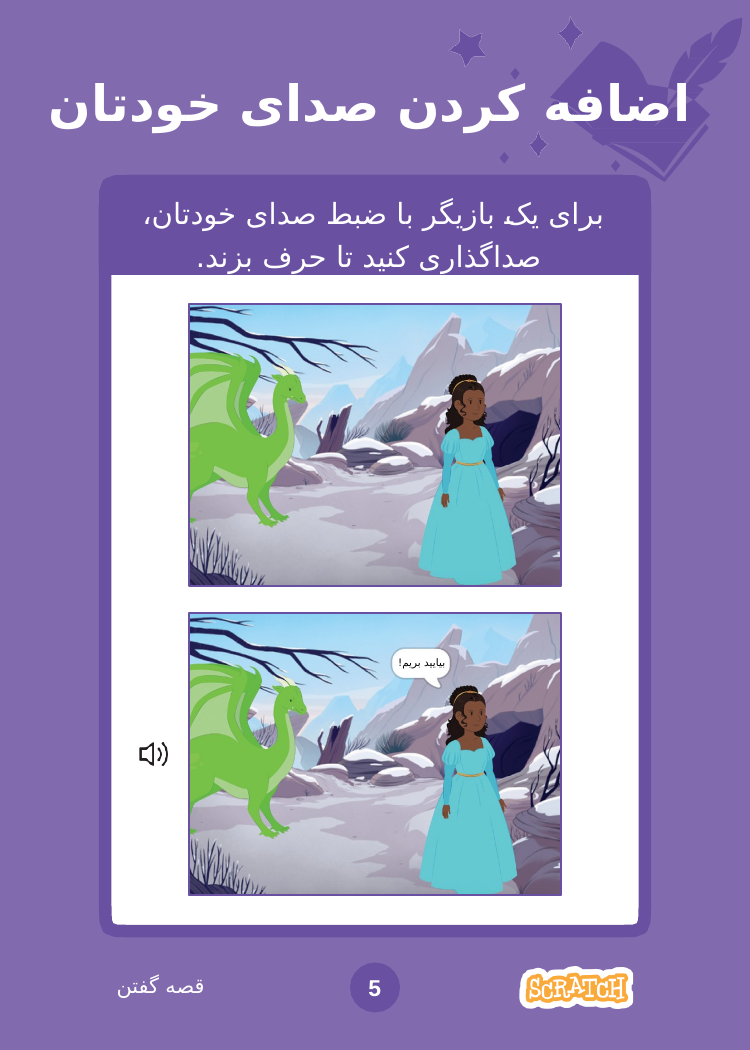

# اضافه کردن صدای خودتان

برای یک بازیگر با ضبط صدای خودتان،
 صداگذاری کنید تا حرف بزند.

بیایید بریم!

قصه گفتن
5